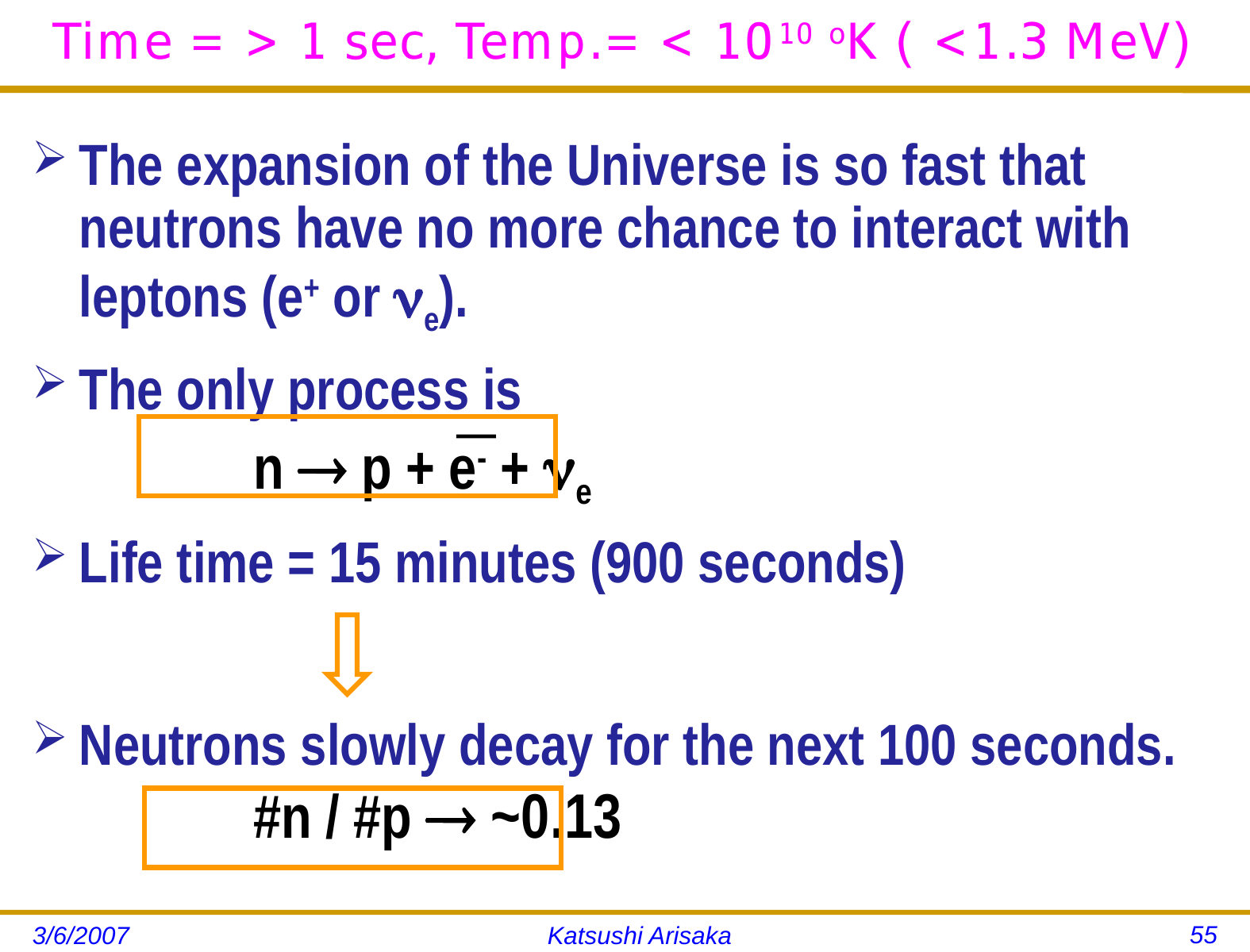

# Time = > 1 sec, Temp.= < 1010 oK ( <1.3 MeV)
The expansion of the Universe is so fast that neutrons have no more chance to interact with leptons (e+ or νe).
The only process is
		n → p + e- + νe
Life time = 15 minutes (900 seconds)

Neutrons slowly decay for the next 100 seconds.
		#n / #p → ~0.13

55
3/6/2007
Katsushi Arisaka